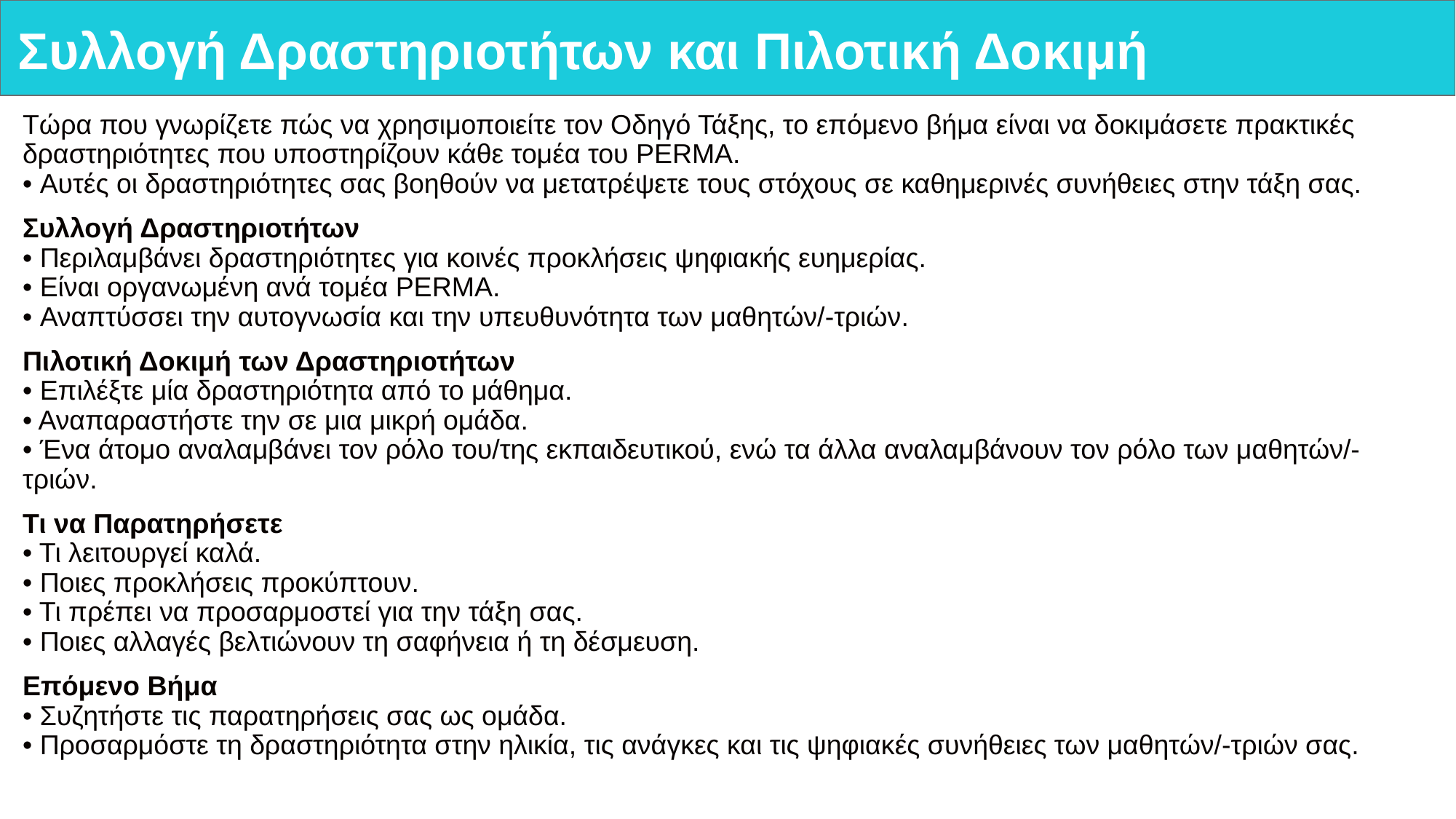

# Συλλογή Δραστηριοτήτων και Πιλοτική Δοκιμή
Τώρα που γνωρίζετε πώς να χρησιμοποιείτε τον Οδηγό Τάξης, το επόμενο βήμα είναι να δοκιμάσετε πρακτικές δραστηριότητες που υποστηρίζουν κάθε τομέα του PERMA.
• Αυτές οι δραστηριότητες σας βοηθούν να μετατρέψετε τους στόχους σε καθημερινές συνήθειες στην τάξη σας.
Συλλογή Δραστηριοτήτων
• Περιλαμβάνει δραστηριότητες για κοινές προκλήσεις ψηφιακής ευημερίας.
• Είναι οργανωμένη ανά τομέα PERMA.
• Αναπτύσσει την αυτογνωσία και την υπευθυνότητα των μαθητών/-τριών.
Πιλοτική Δοκιμή των Δραστηριοτήτων
• Επιλέξτε μία δραστηριότητα από το μάθημα.
• Αναπαραστήστε την σε μια μικρή ομάδα.
• Ένα άτομο αναλαμβάνει τον ρόλο του/της εκπαιδευτικού, ενώ τα άλλα αναλαμβάνουν τον ρόλο των μαθητών/-τριών.
Τι να Παρατηρήσετε
• Τι λειτουργεί καλά.
• Ποιες προκλήσεις προκύπτουν.
• Τι πρέπει να προσαρμοστεί για την τάξη σας.
• Ποιες αλλαγές βελτιώνουν τη σαφήνεια ή τη δέσμευση.
Επόμενο Βήμα
• Συζητήστε τις παρατηρήσεις σας ως ομάδα.
• Προσαρμόστε τη δραστηριότητα στην ηλικία, τις ανάγκες και τις ψηφιακές συνήθειες των μαθητών/-τριών σας.